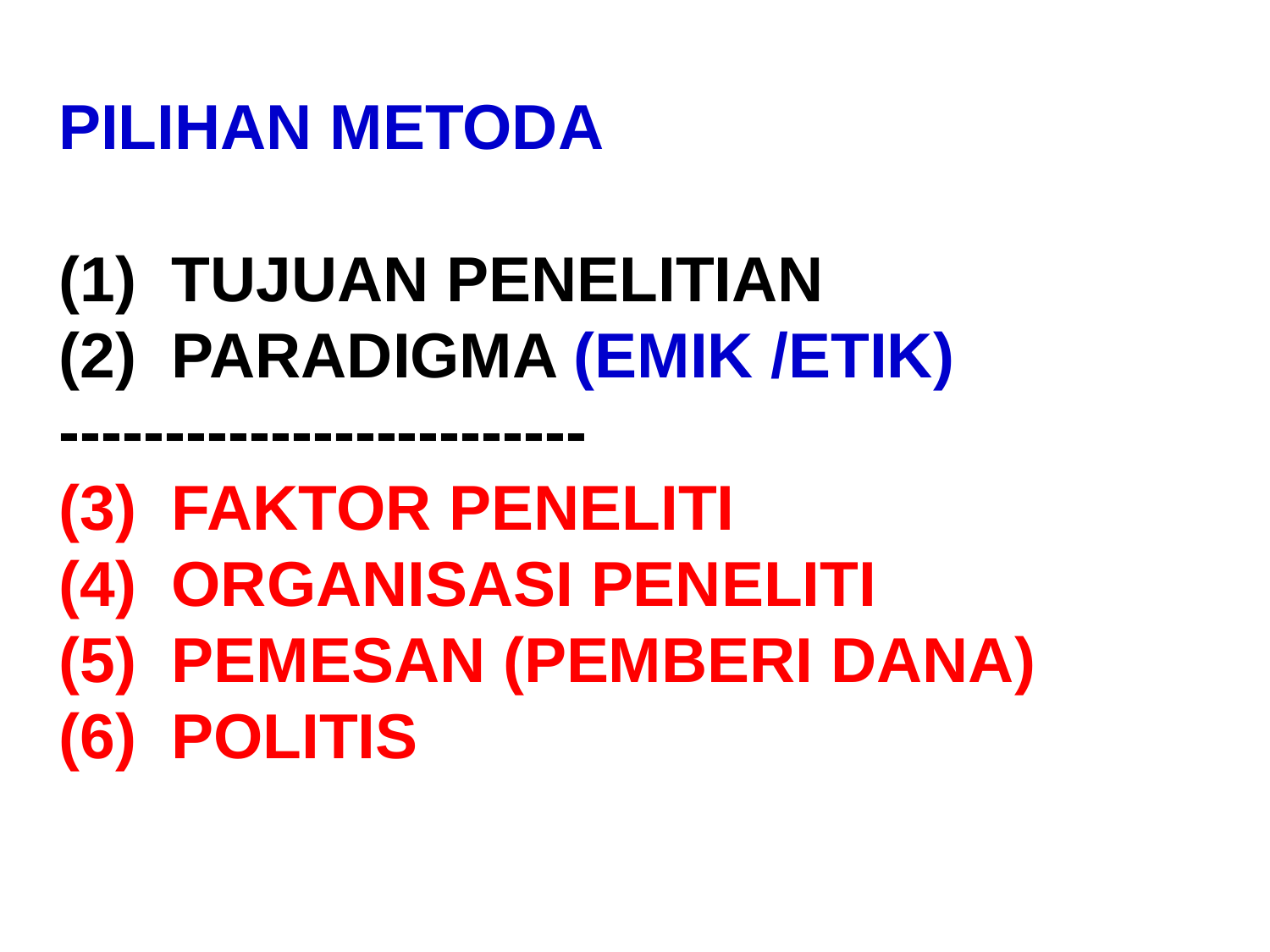

PILIHAN METODA

  TUJUAN PENELITIAN
  PARADIGMA (EMIK /ETIK)
-------------------------
  FAKTOR PENELITI
  ORGANISASI PENELITI
  PEMESAN (PEMBERI DANA)
  POLITIS